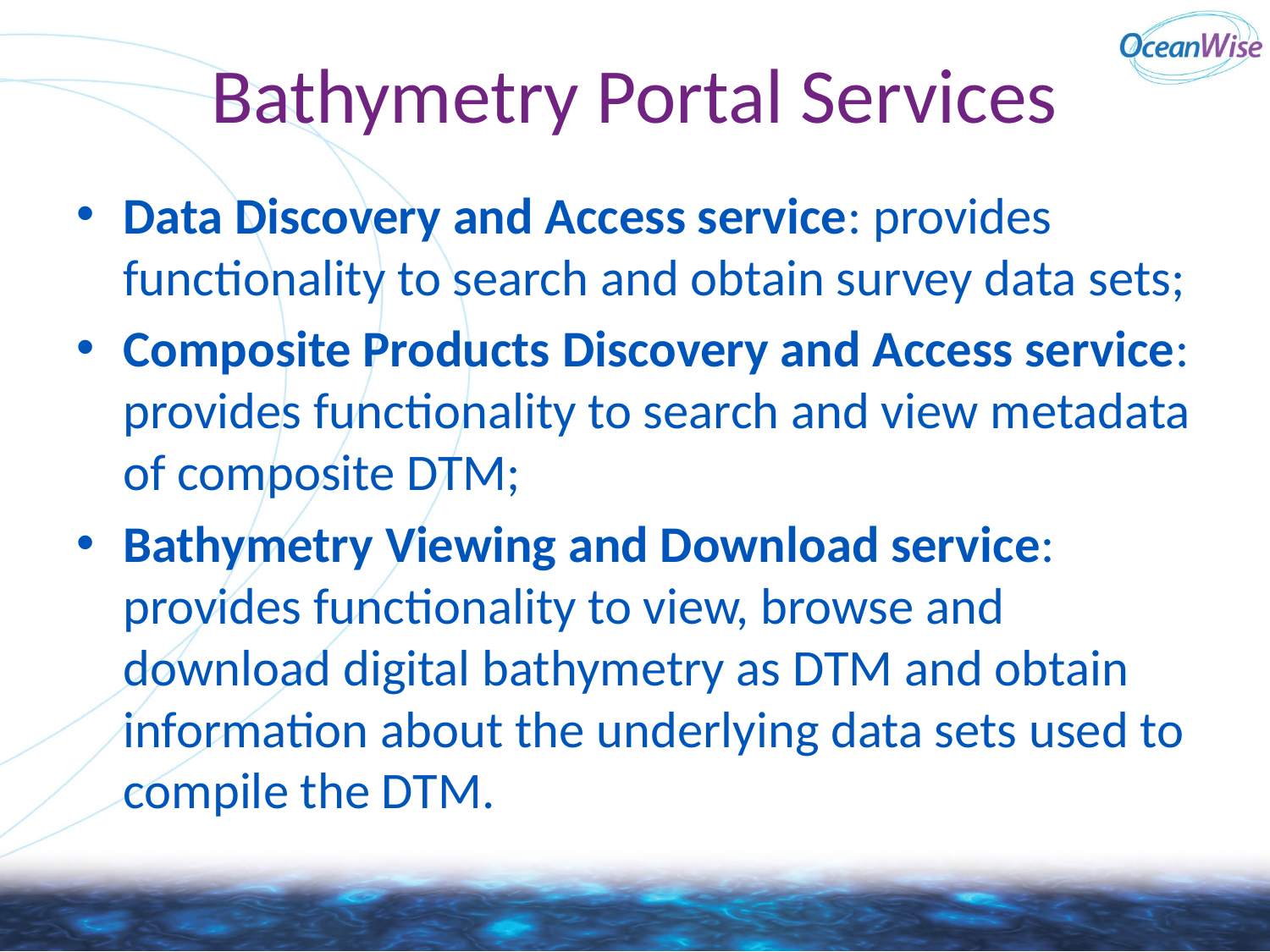

# Bathymetry Portal Services
Data Discovery and Access service: provides functionality to search and obtain survey data sets;
Composite Products Discovery and Access service: provides functionality to search and view metadata of composite DTM;
Bathymetry Viewing and Download service: provides functionality to view, browse and download digital bathymetry as DTM and obtain information about the underlying data sets used to compile the DTM.